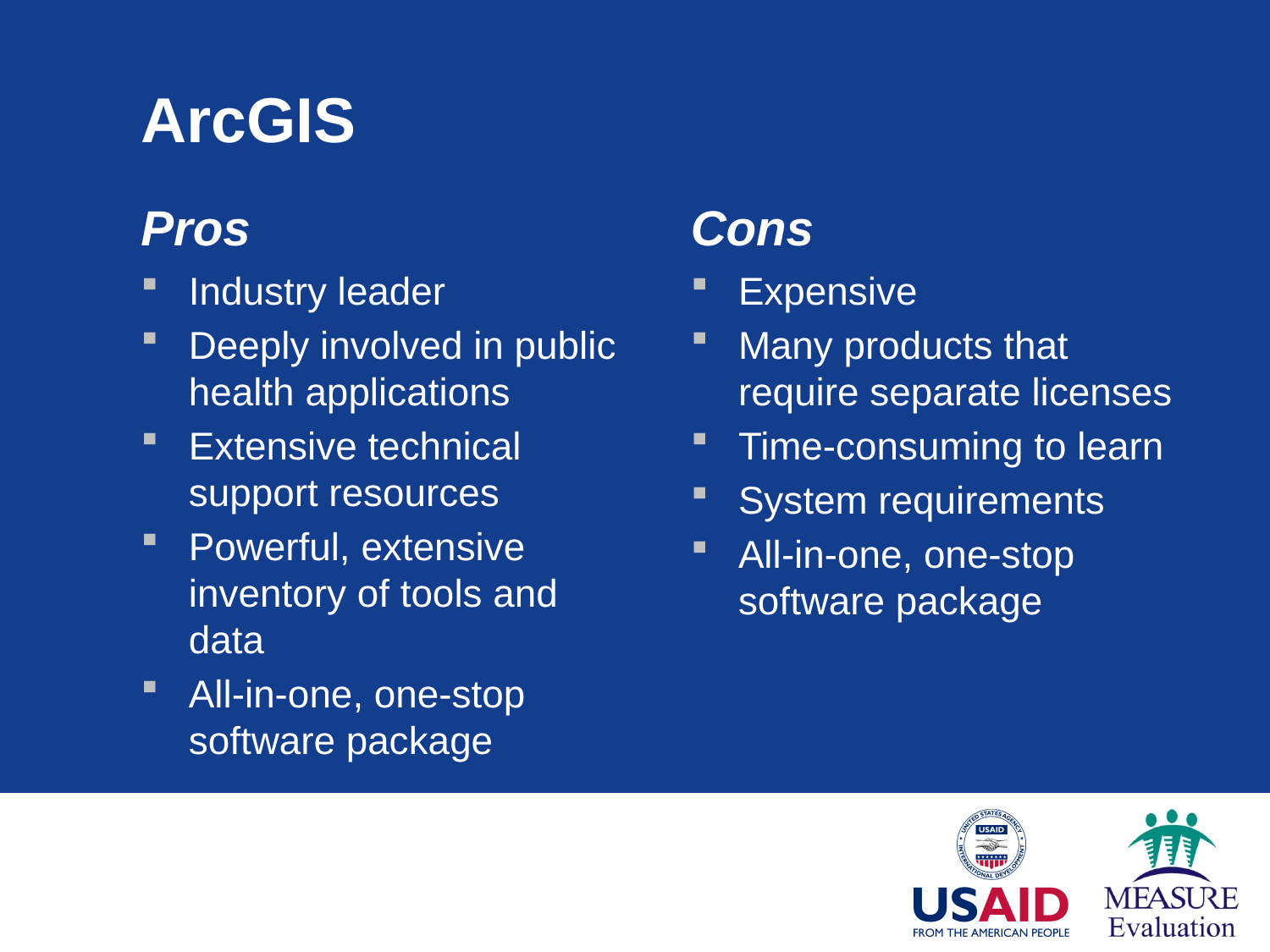

ArcGIS
Pros
Industry leader
Deeply involved in public health applications
Extensive technical support resources
Powerful, extensive inventory of tools and data
All-in-one, one-stop software package
Cons
Expensive
Many products that require separate licenses
Time-consuming to learn
System requirements
All-in-one, one-stop software package